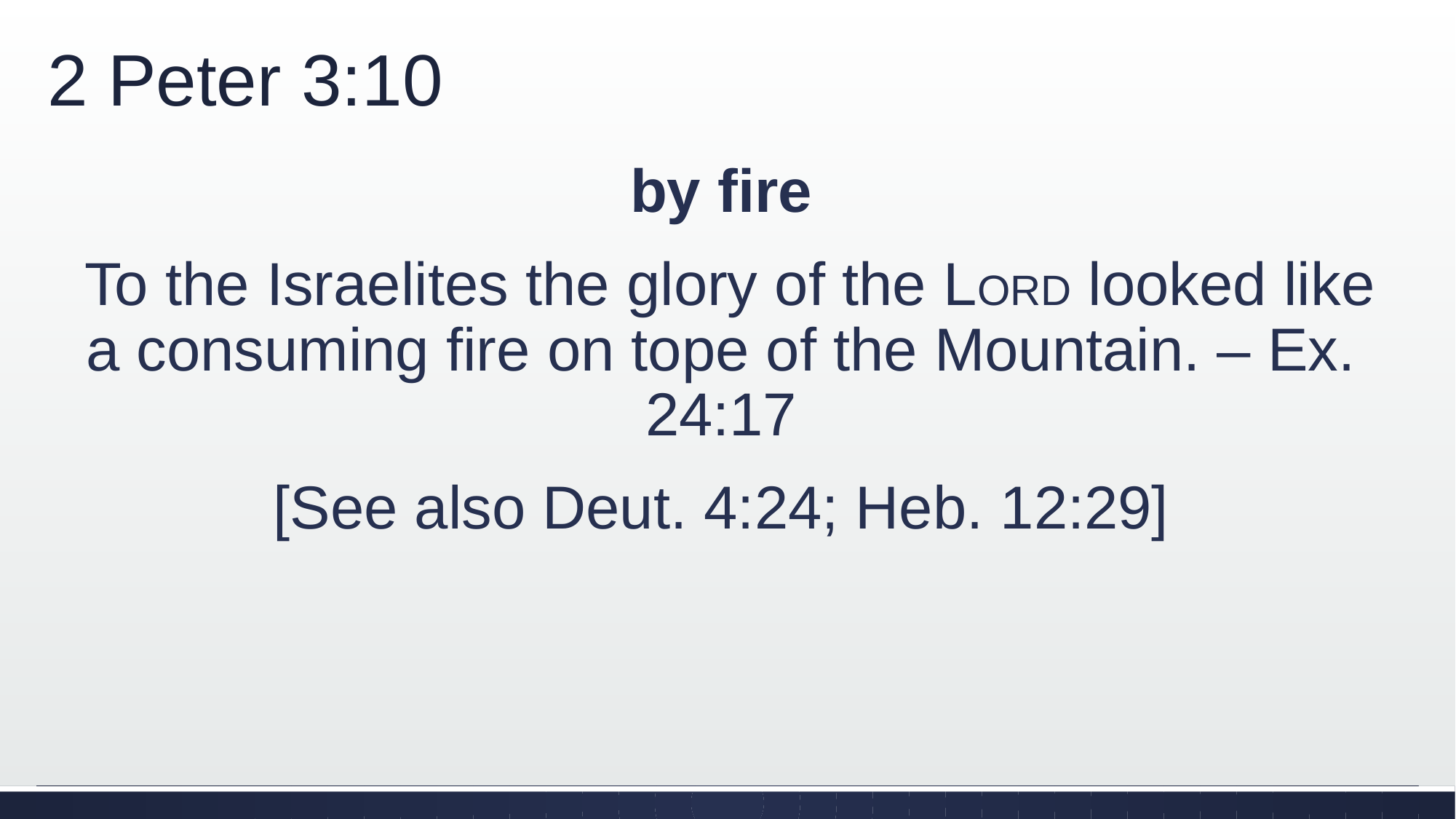

# 2 Peter 3:10
by fire
 To the Israelites the glory of the LORD looked like a consuming fire on tope of the Mountain. – Ex. 24:17
[See also Deut. 4:24; Heb. 12:29]